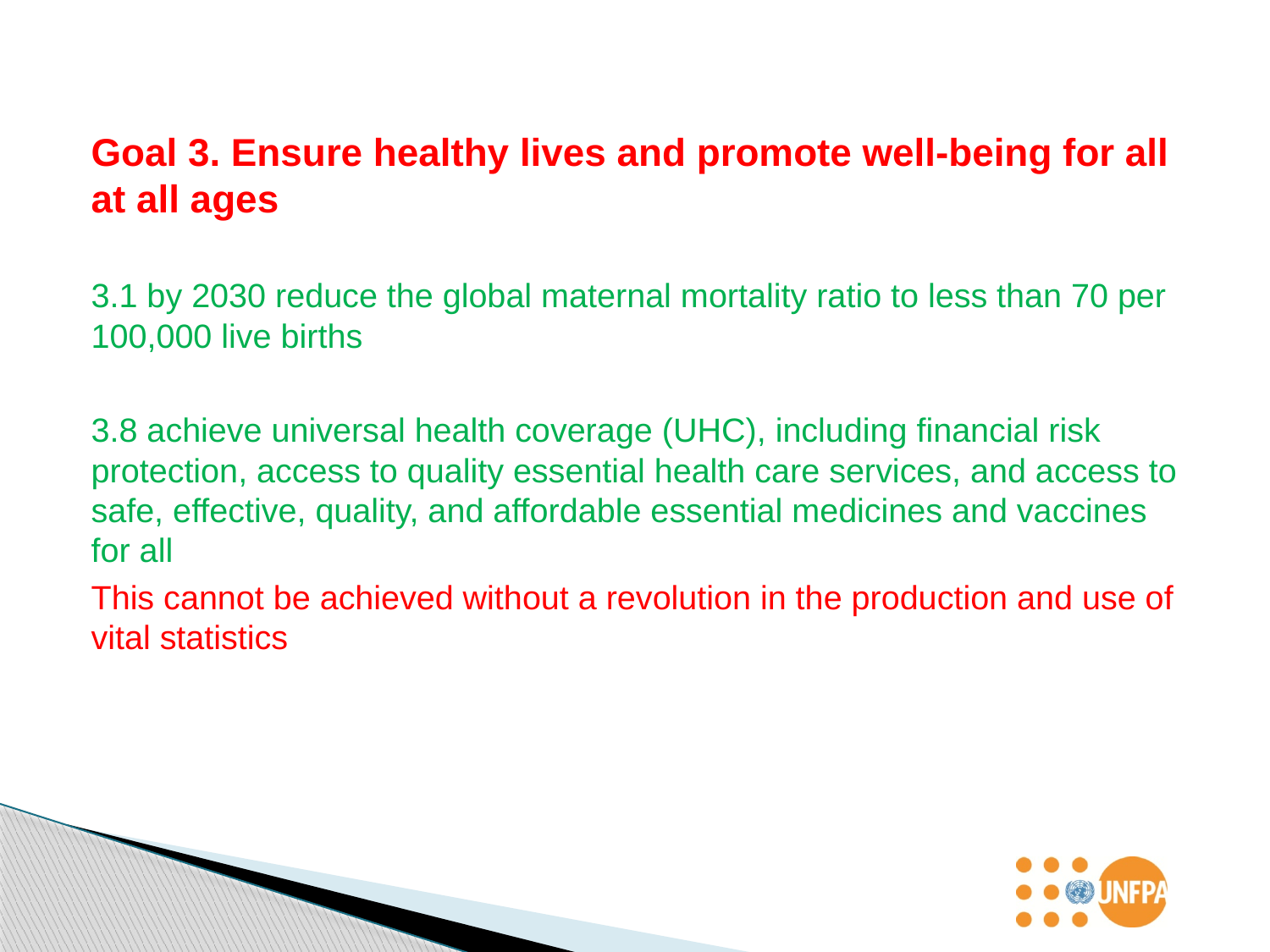

Goal 3. Ensure healthy lives and promote well-being for all at all ages

3.1 by 2030 reduce the global maternal mortality ratio to less than 70 per 100,000 live births

3.8 achieve universal health coverage (UHC), including financial risk protection, access to quality essential health care services, and access to safe, effective, quality, and affordable essential medicines and vaccines for all
This cannot be achieved without a revolution in the production and use of vital statistics